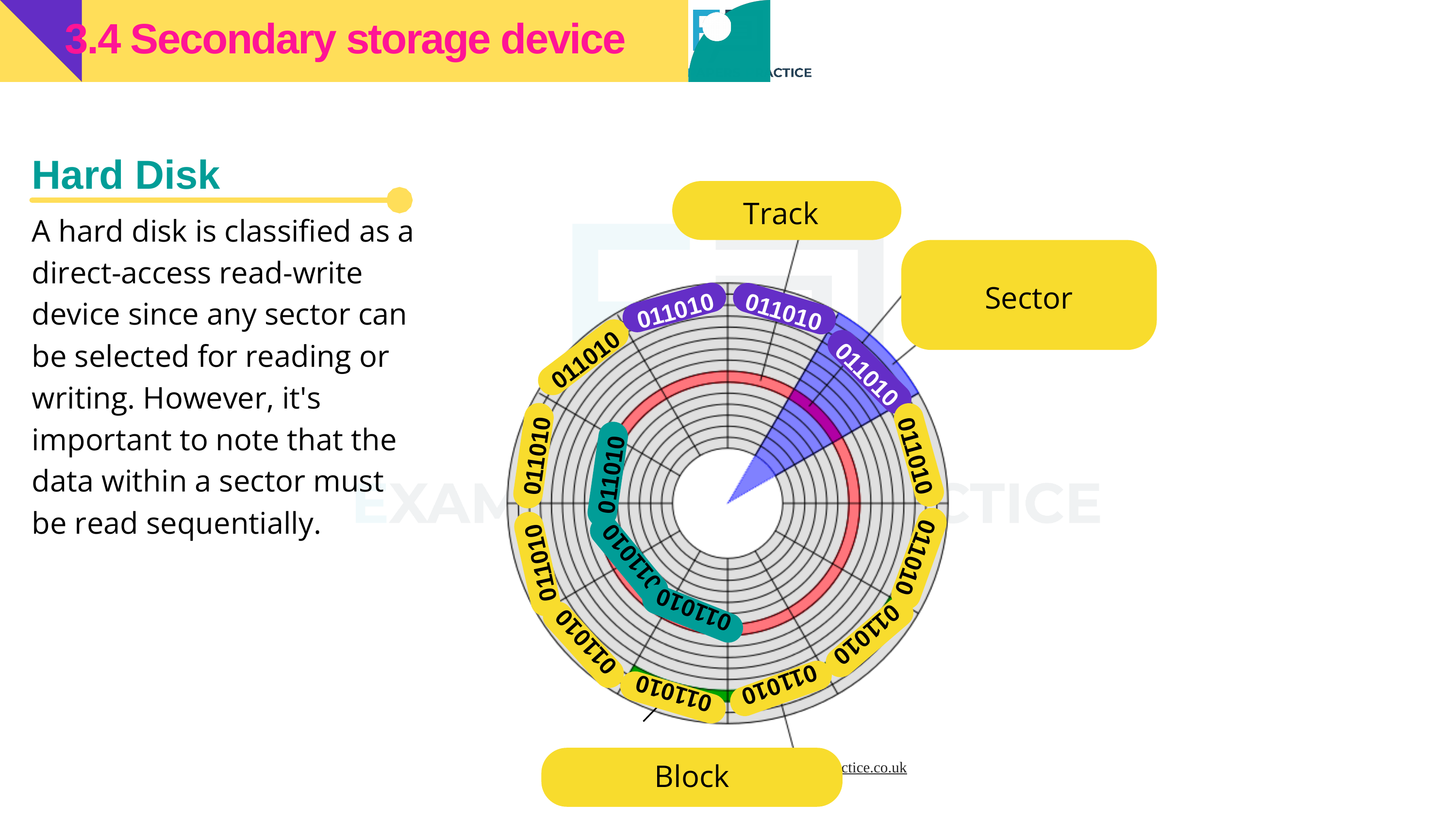

3.4 Secondary storage device
Hard Disk

Track

A hard disk is classified as a direct-access read-write device since any sector can be selected for reading or writing. However, it's important to note that the data within a sector must be read sequentially.

Sector

011010

011010

011010

011010

011010

011010

011010

011010

011010

011010

011010

011010

011010

011010

011010

Block